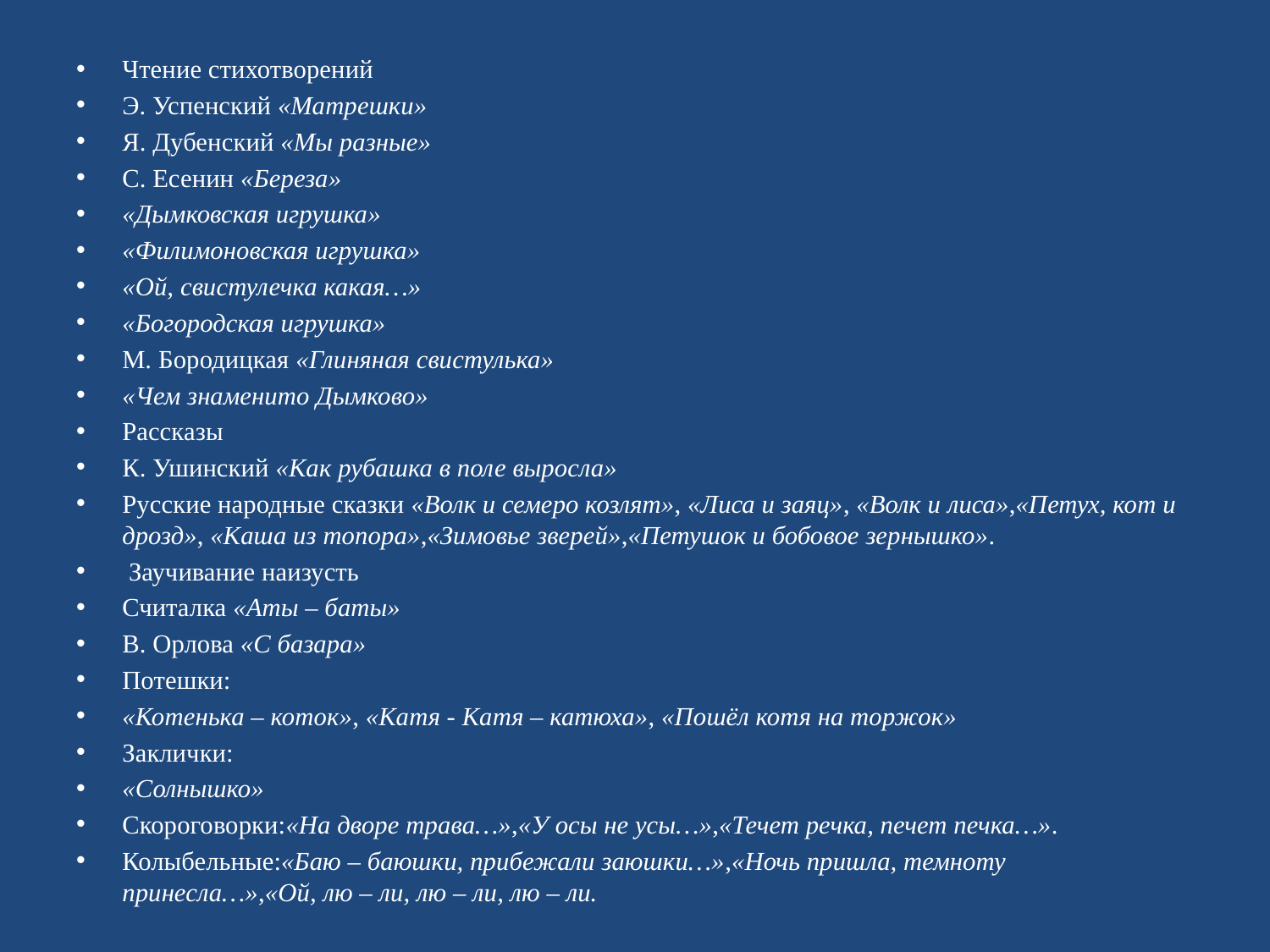

Чтение стихотворений
Э. Успенский «Матрешки»
Я. Дубенский «Мы разные»
С. Есенин «Береза»
«Дымковская игрушка»
«Филимоновская игрушка»
«Ой, свистулечка какая…»
«Богородская игрушка»
М. Бородицкая «Глиняная свистулька»
«Чем знаменито Дымково»
Рассказы
К. Ушинский «Как рубашка в поле выросла»
Русские народные сказки «Волк и семеро козлят», «Лиса и заяц», «Волк и лиса»,«Петух, кот и дрозд», «Каша из топора»,«Зимовье зверей»,«Петушок и бобовое зернышко».
 Заучивание наизусть
Считалка «Аты – баты»
В. Орлова «С базара»
Потешки:
«Котенька – коток», «Катя - Катя – катюха», «Пошёл котя на торжок»
Заклички:
«Солнышко»
Скороговорки:«На дворе трава…»,«У осы не усы…»,«Течет речка, печет печка…».
Колыбельные:«Баю – баюшки, прибежали заюшки…»,«Ночь пришла, темноту принесла…»,«Ой, лю – ли, лю – ли, лю – ли.